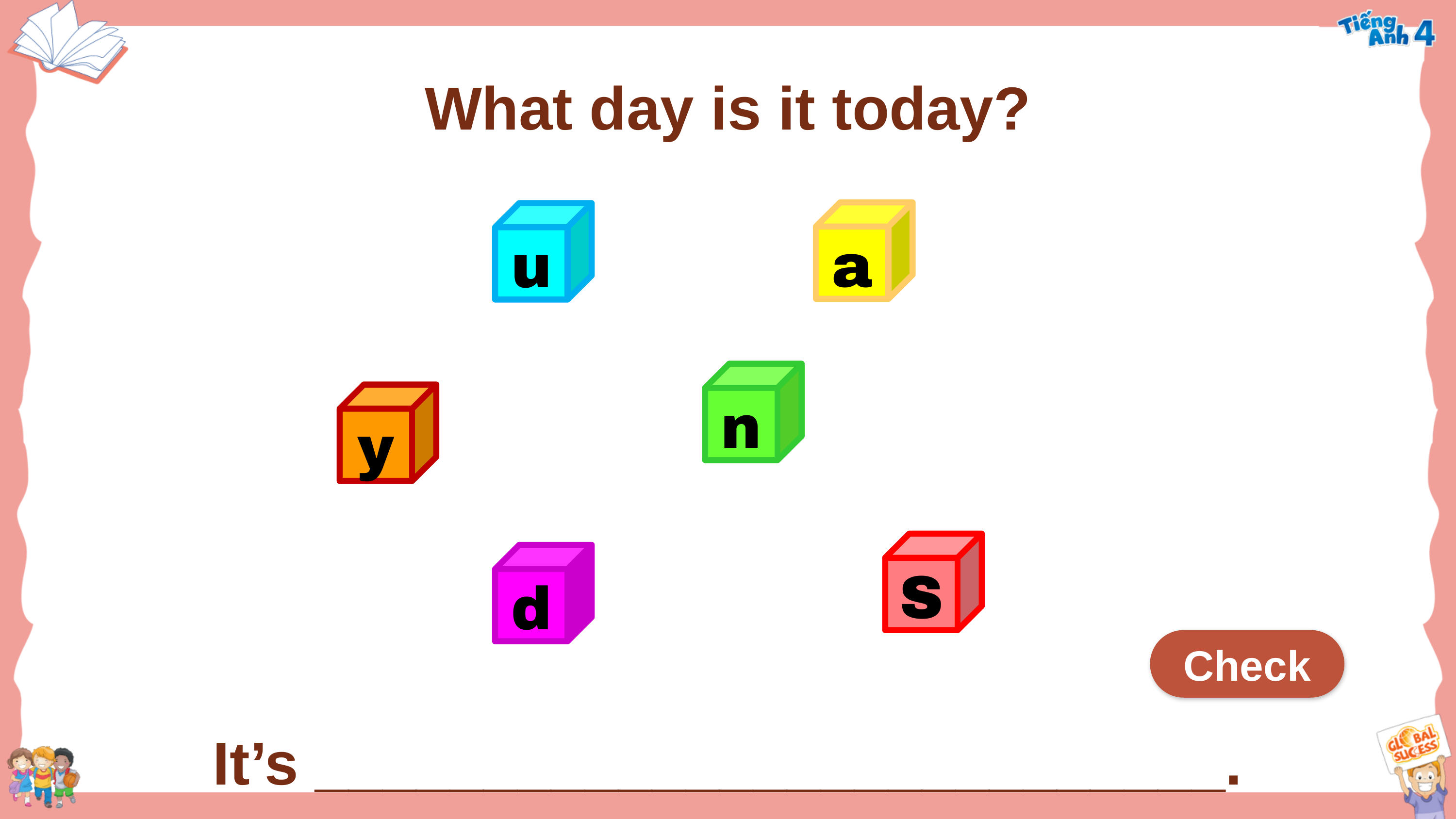

What day is it today?

It’s ___________________________.
a
u
n
y
S
d
Check